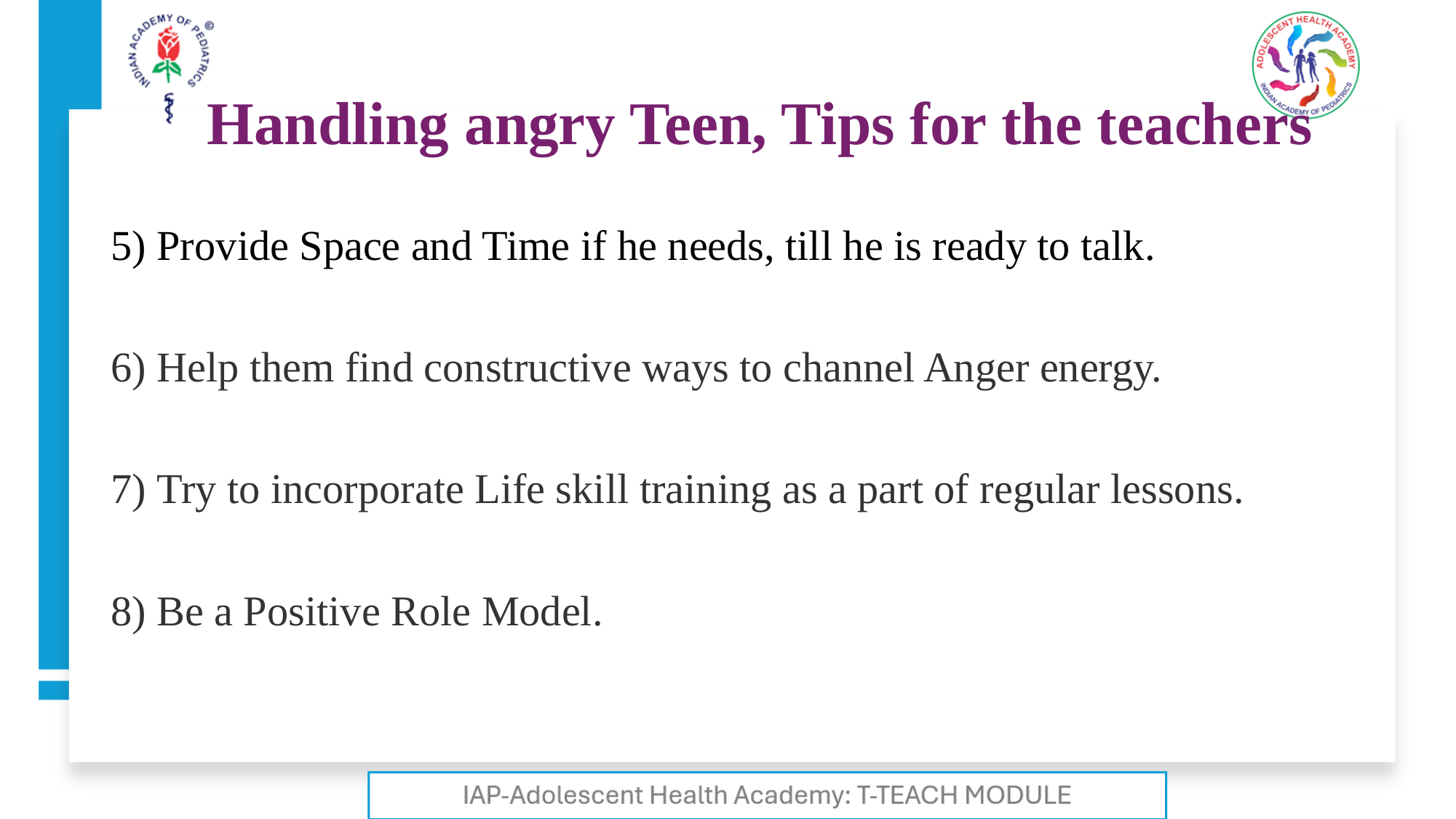

# Handling angry Teen, Tips for the teachers
5) Provide Space and Time if he needs, till he is ready to talk.

6) Help them find constructive ways to channel Anger energy.

7) Try to incorporate Life skill training as a part of regular lessons.

8) Be a Positive Role Model.